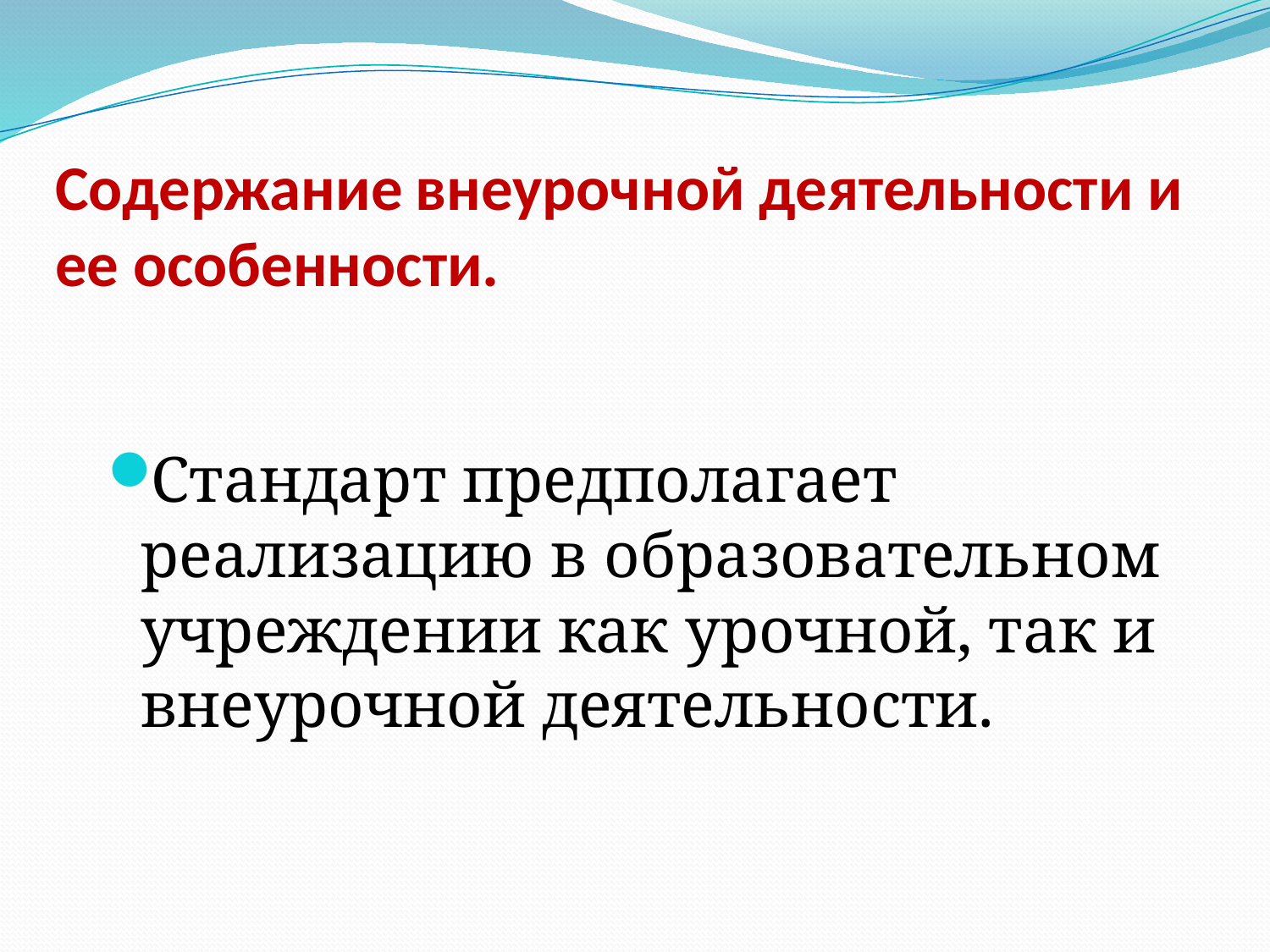

# Содержание внеурочной деятельности и ее особенности.

Стандарт предполагает реализацию в образовательном учреждении как урочной, так и внеурочной деятельности.